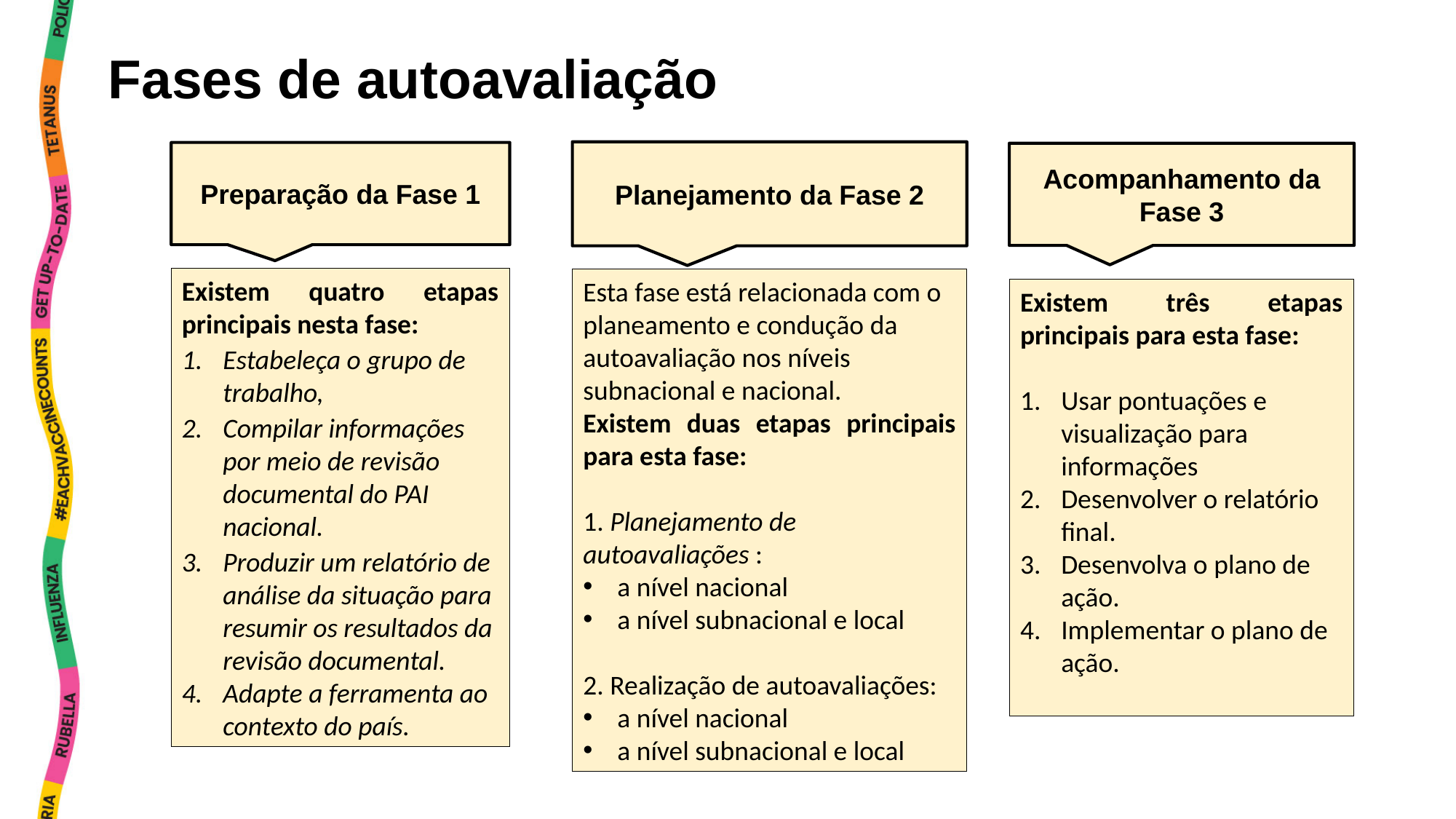

# Fases de autoavaliação
Planejamento da Fase 2
Preparação da Fase 1
Acompanhamento da Fase 3
Existem quatro etapas principais nesta fase:
Estabeleça o grupo de trabalho,
Compilar informações por meio de revisão documental do PAI nacional.
Produzir um relatório de análise da situação para resumir os resultados da revisão documental.
Adapte a ferramenta ao contexto do país.
Esta fase está relacionada com o planeamento e condução da autoavaliação nos níveis subnacional e nacional.
Existem duas etapas principais para esta fase:

1. Planejamento de autoavaliações :
a nível nacional
a nível subnacional e local

2. Realização de autoavaliações:
a nível nacional
a nível subnacional e local
Existem três etapas principais para esta fase:

Usar pontuações e visualização para informações
Desenvolver o relatório final.
Desenvolva o plano de ação.
Implementar o plano de ação.